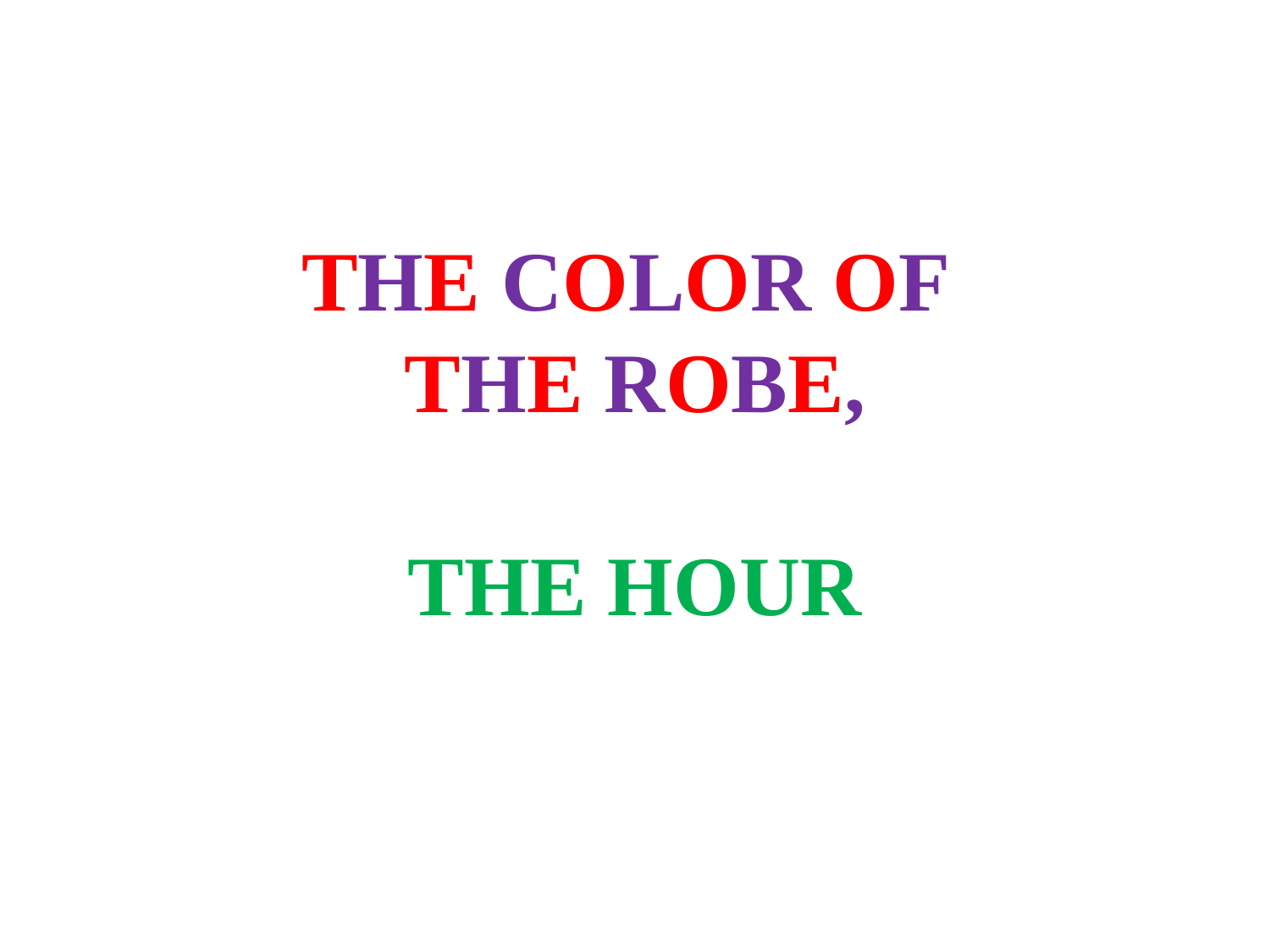

# THE COLOR OF THE ROBE, THE HOUR